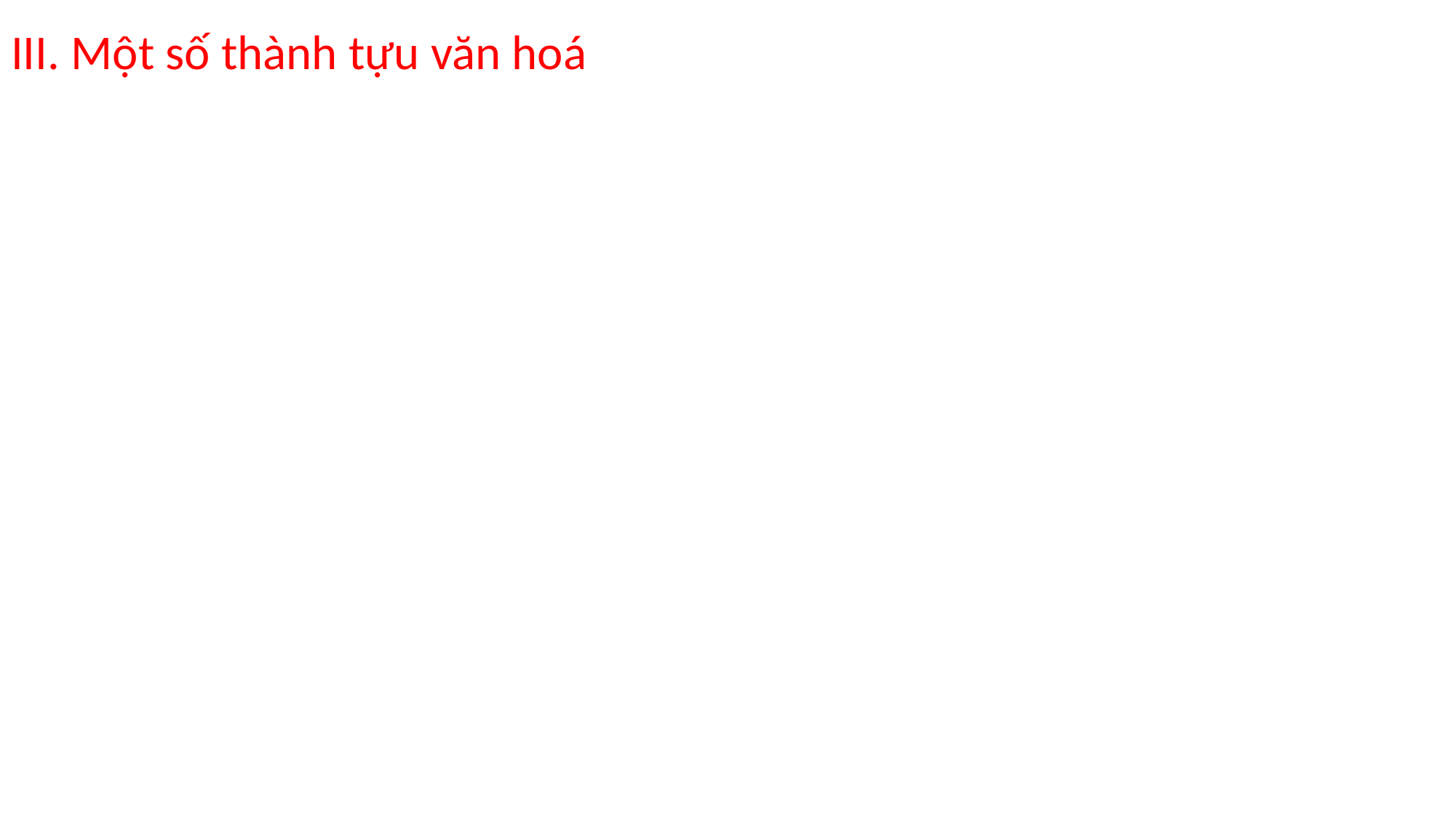

# III. Một số thành tựu văn hoá